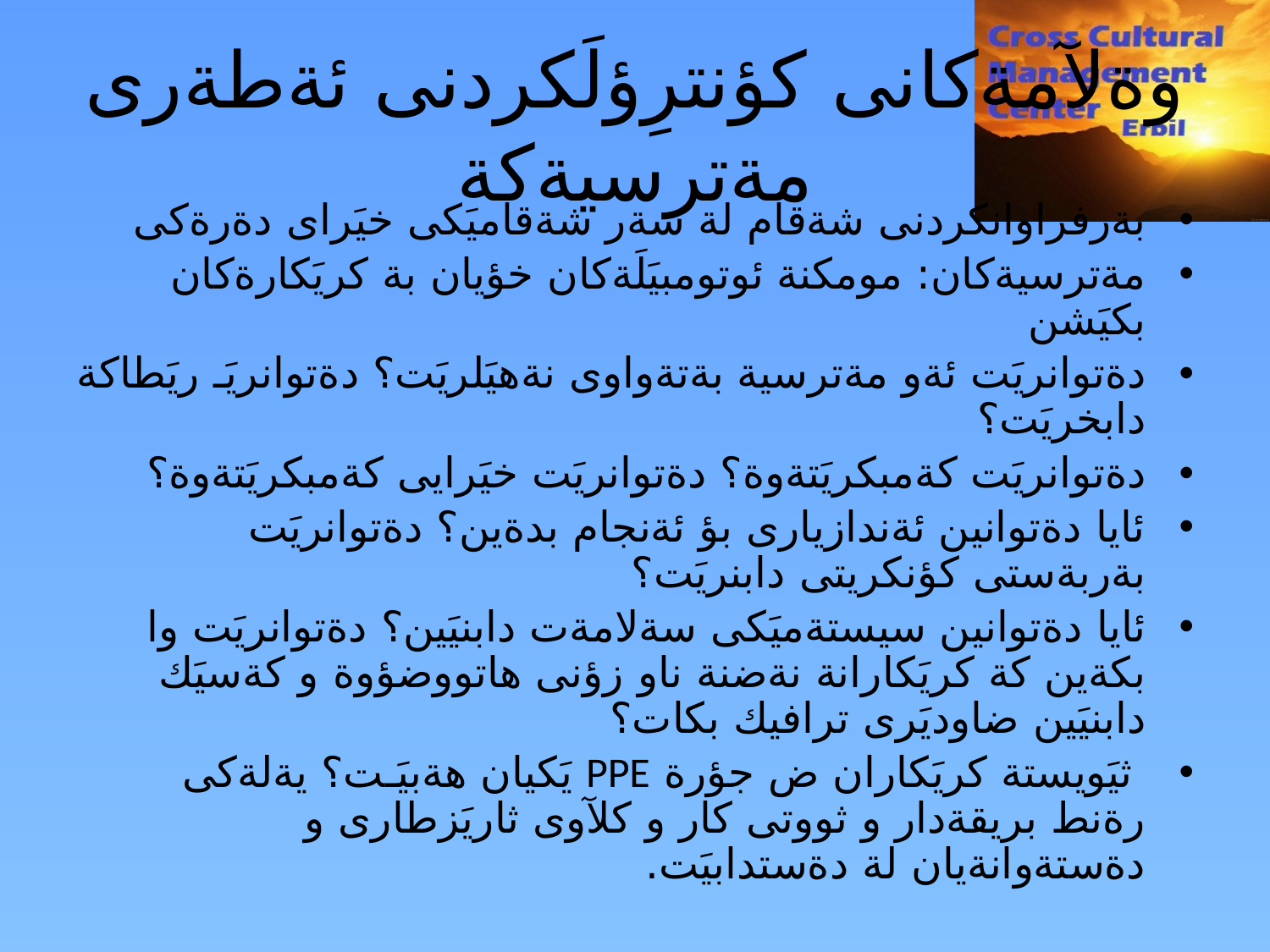

وةلآمةكانى كؤنترِؤلَكردنى ئةطةرى مةترسيةكة
بةرفراوانكردنى شةقام لة سةر شةقاميَكى خيَراى دةرةكى
مةترسيةكان: مومكنة ئوتومبيَلَةكان خؤيان بة كريَكارةكان بكيَشن
دةتوانريَت ئةو مةترسية بةتةواوى نةهيَلريَت؟ دةتوانريَـ ريَطاكة دابخريَت؟
دةتوانريَت كةمبكريَتةوة؟ دةتوانريَت خيَرايى كةمبكريَتةوة؟
ئايا دةتوانين ئةندازيارى بؤ ئةنجام بدةين؟ دةتوانريَت بةربةستى كؤنكريتى دابنريَت؟
ئايا دةتوانين سيستةميَكى سةلامةت دابنيَين؟ دةتوانريَت وا بكةين كة كريَكارانة نةضنة ناو زؤنى هاتووضؤوة و كةسيَك دابنيَين ضاوديَرى ترافيك بكات؟
 ثيَويستة كريَكاران ض جؤرة PPE يَكيان هةبيَـت؟ يةلةكى رةنط بريقةدار و ثووتى كار و كلآوى ثاريَزطارى و دةستةوانةيان لة دةستدابيَت.